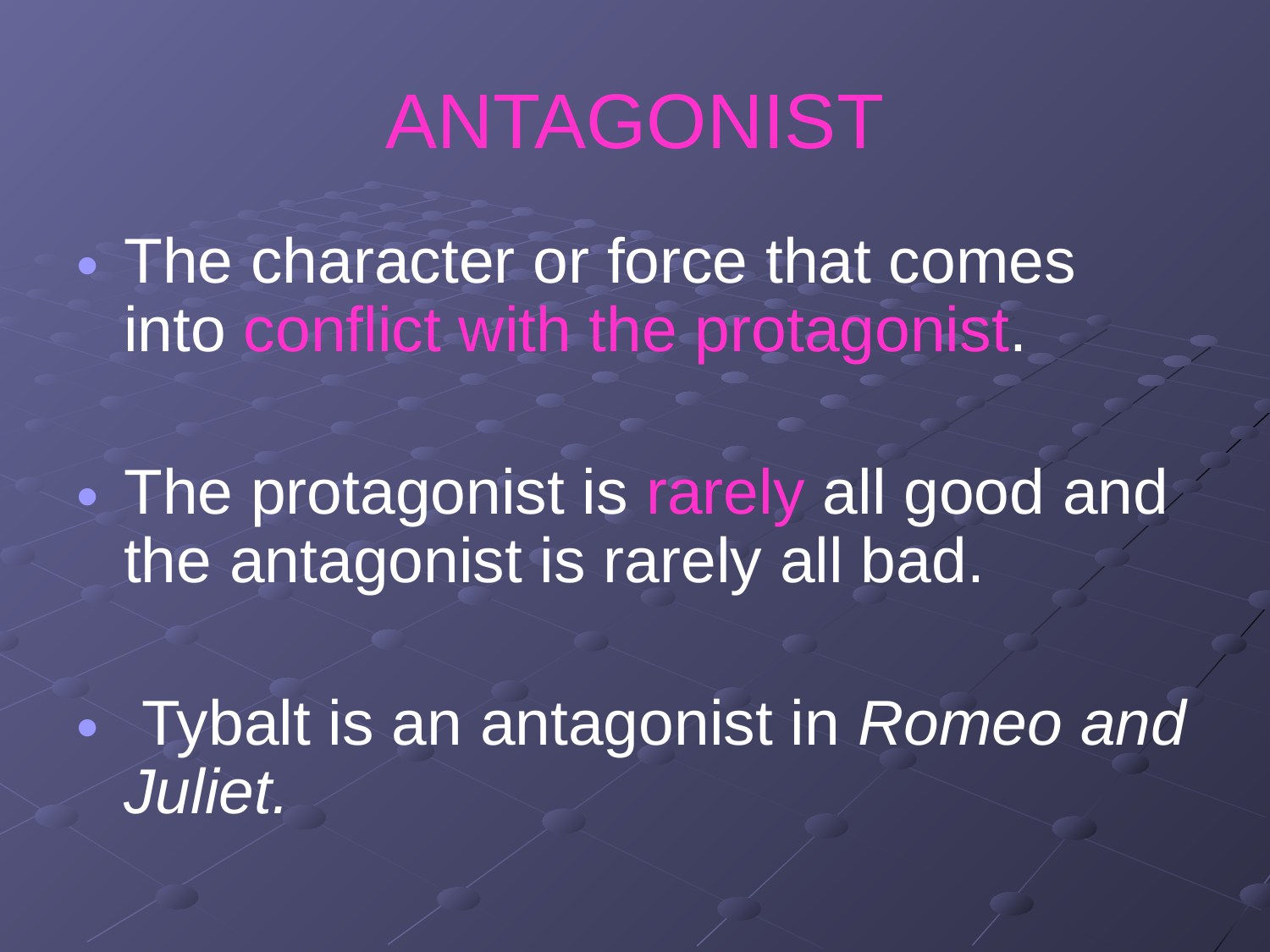

# ANTAGONIST
The character or force that comes into conflict with the protagonist.

The protagonist is rarely all good and the antagonist is rarely all bad.

 Tybalt is an antagonist in Romeo and Juliet.